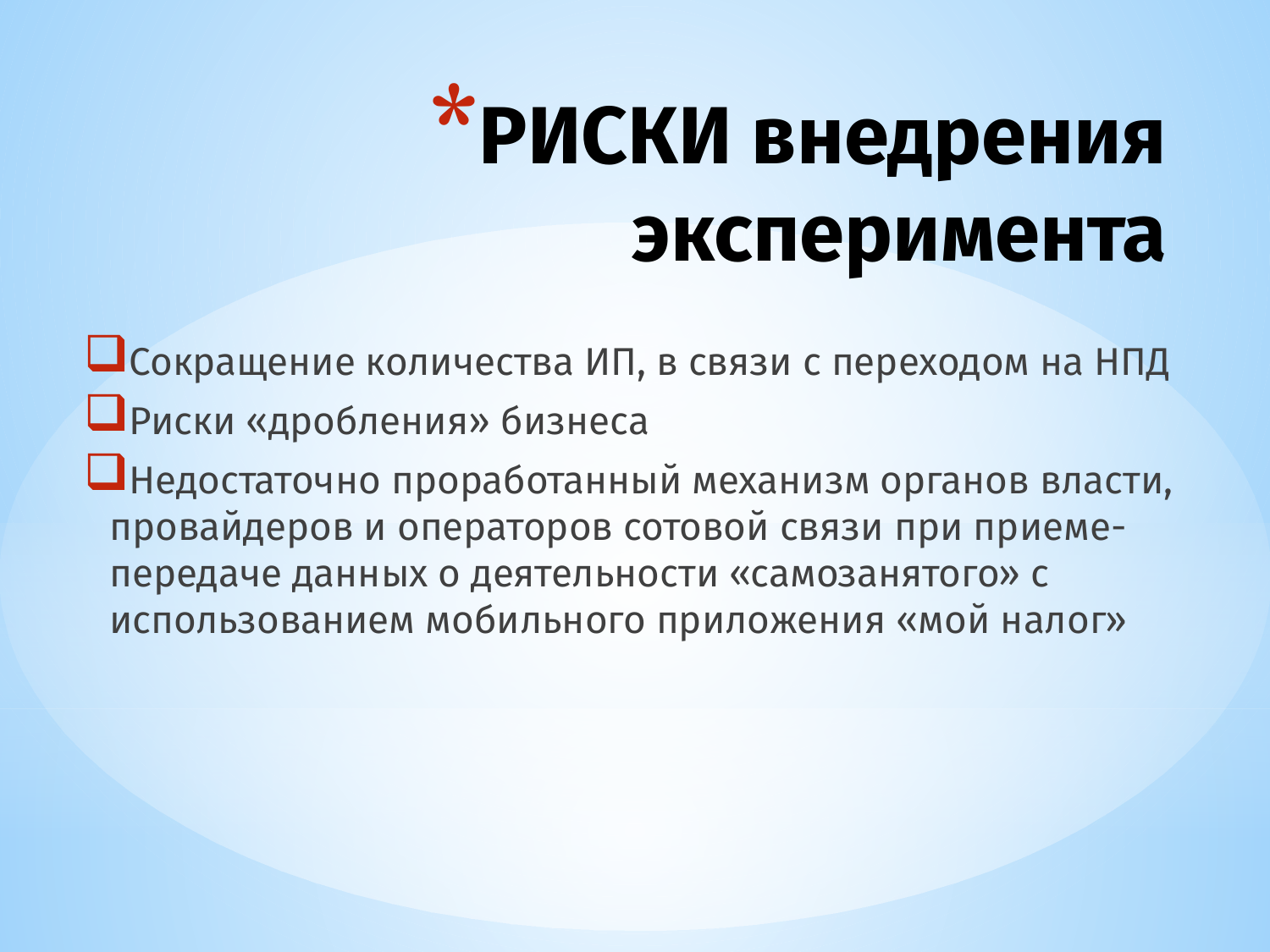

# РИСКИ внедрения эксперимента
Сокращение количества ИП, в связи с переходом на НПД
Риски «дробления» бизнеса
Недостаточно проработанный механизм органов власти, провайдеров и операторов сотовой связи при приеме-передаче данных о деятельности «самозанятого» с использованием мобильного приложения «мой налог»